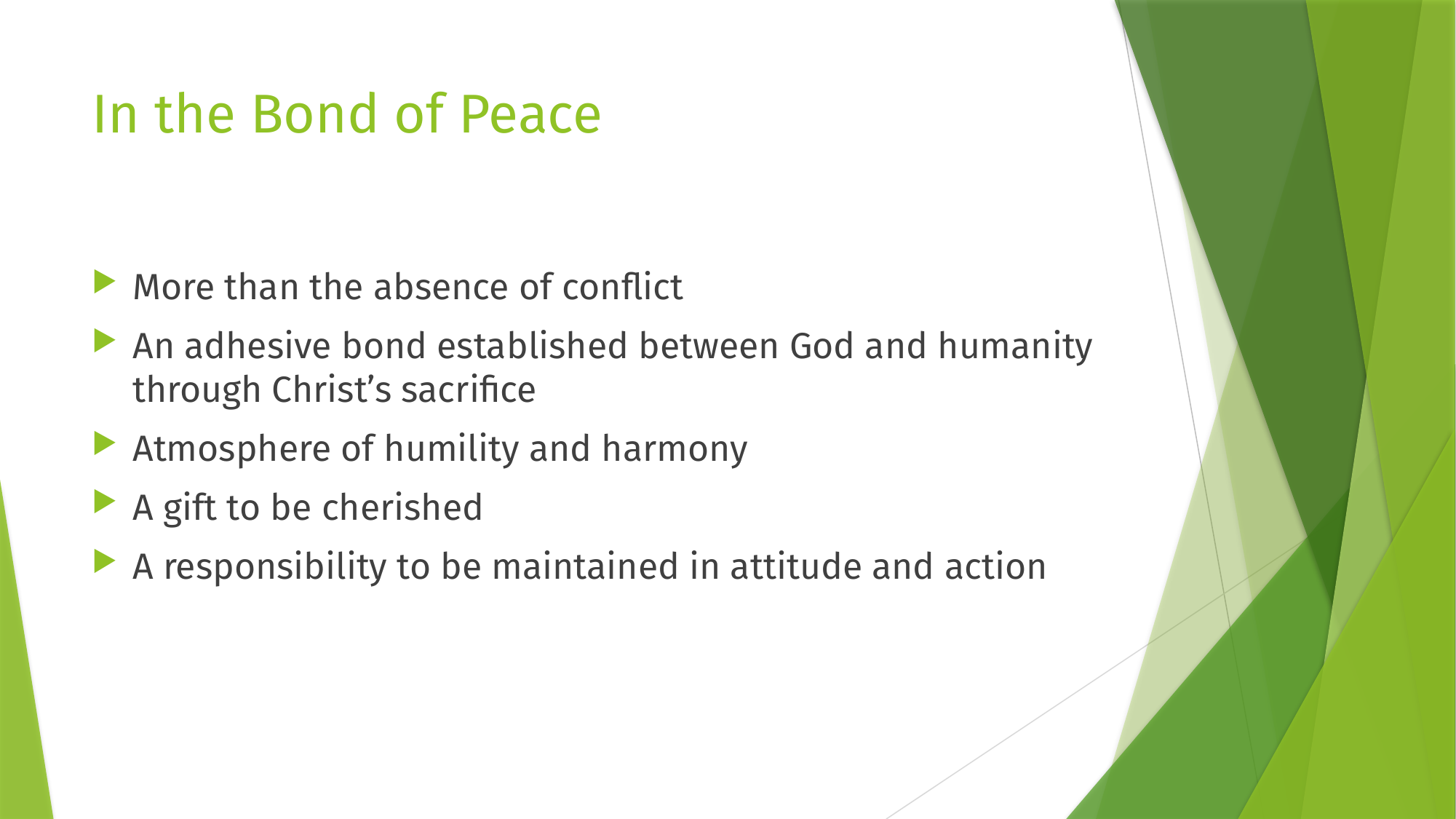

# In the Bond of Peace
More than the absence of conflict
An adhesive bond established between God and humanity through Christ’s sacrifice
Atmosphere of humility and harmony
A gift to be cherished
A responsibility to be maintained in attitude and action